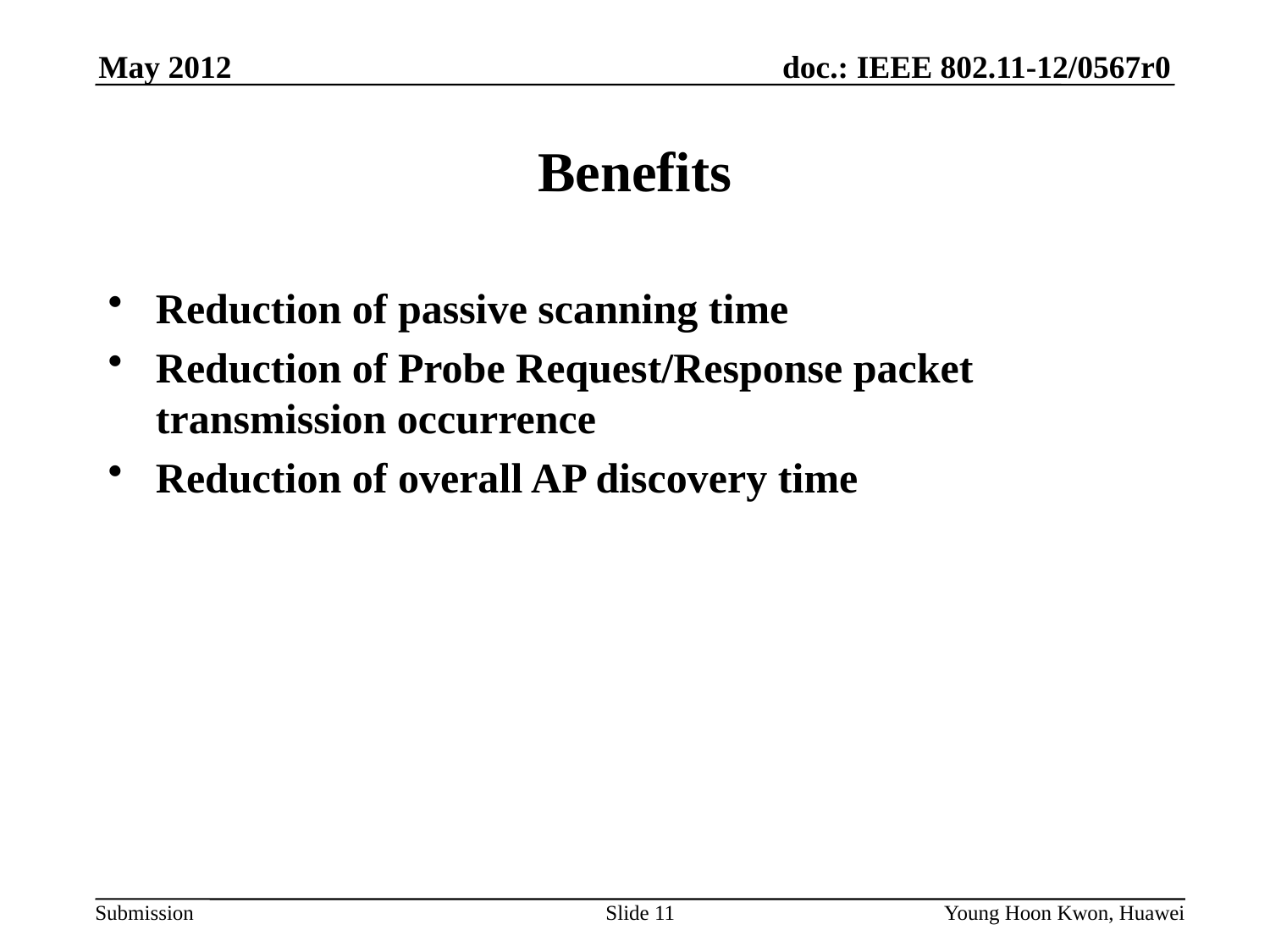

# Benefits
Reduction of passive scanning time
Reduction of Probe Request/Response packet transmission occurrence
Reduction of overall AP discovery time

Slide 11